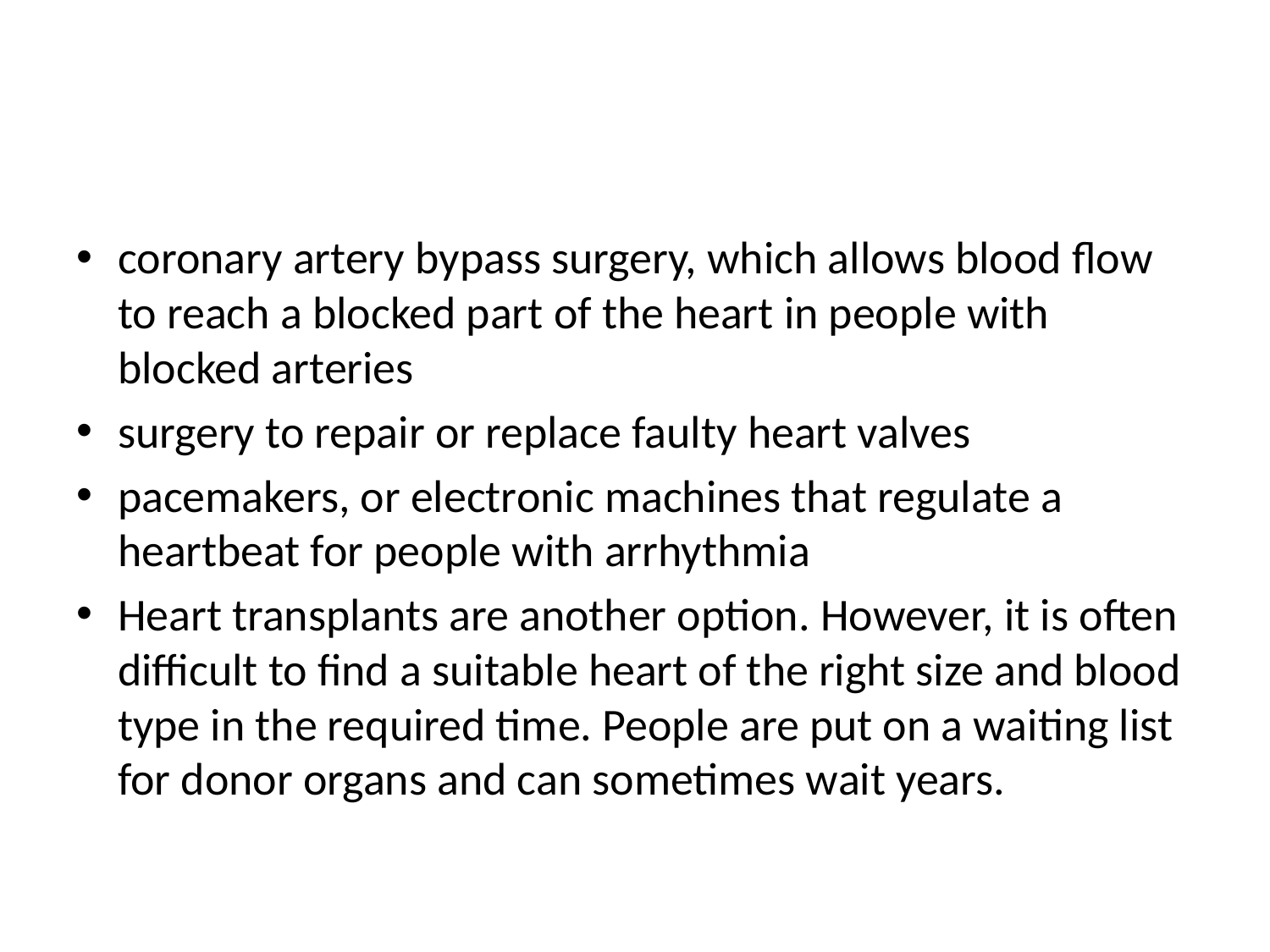

#
coronary artery bypass surgery, which allows blood flow to reach a blocked part of the heart in people with blocked arteries
surgery to repair or replace faulty heart valves
pacemakers, or electronic machines that regulate a heartbeat for people with arrhythmia
Heart transplants are another option. However, it is often difficult to find a suitable heart of the right size and blood type in the required time. People are put on a waiting list for donor organs and can sometimes wait years.